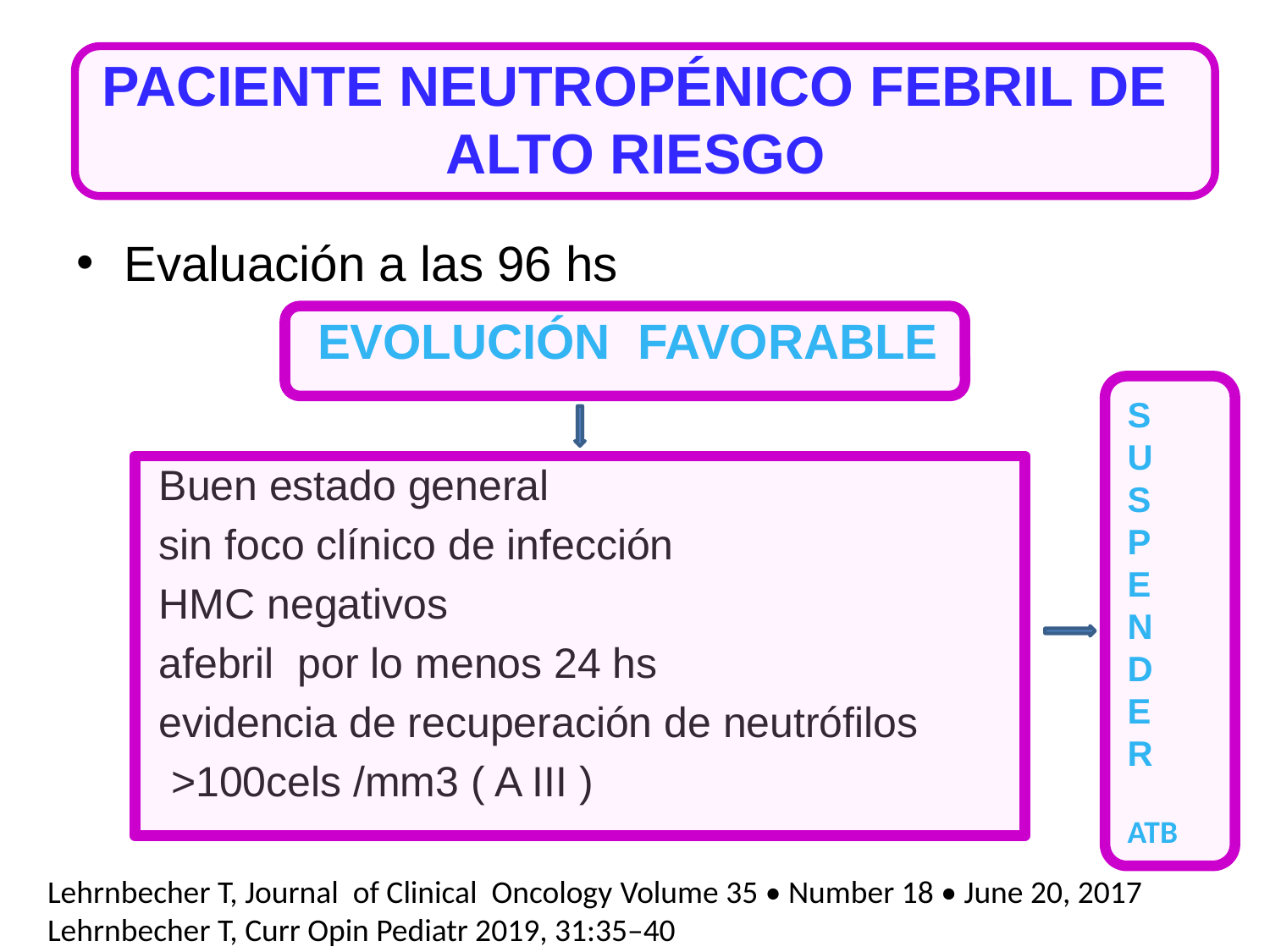

# PACIENTE NEUTROPÉNICO FEBRIL DE ALTO RIESGO

Evaluación a las 96 hs
                   EVOLUCIÓN  FAVORABLE

       Buen estado general
       sin foco clínico de infección
       HMC negativos
       afebril  por lo menos 24 hs
       evidencia de recuperación de neutrófilos
        >100cels /mm3 ( A III )

S
U
S
P
E
N
D
E
R

ATB

Lehrnbecher T, Journal  of Clinical  Oncology Volume 35 • Number 18 • June 20, 2017
Lehrnbecher T, Curr Opin Pediatr 2019, 31:35–40